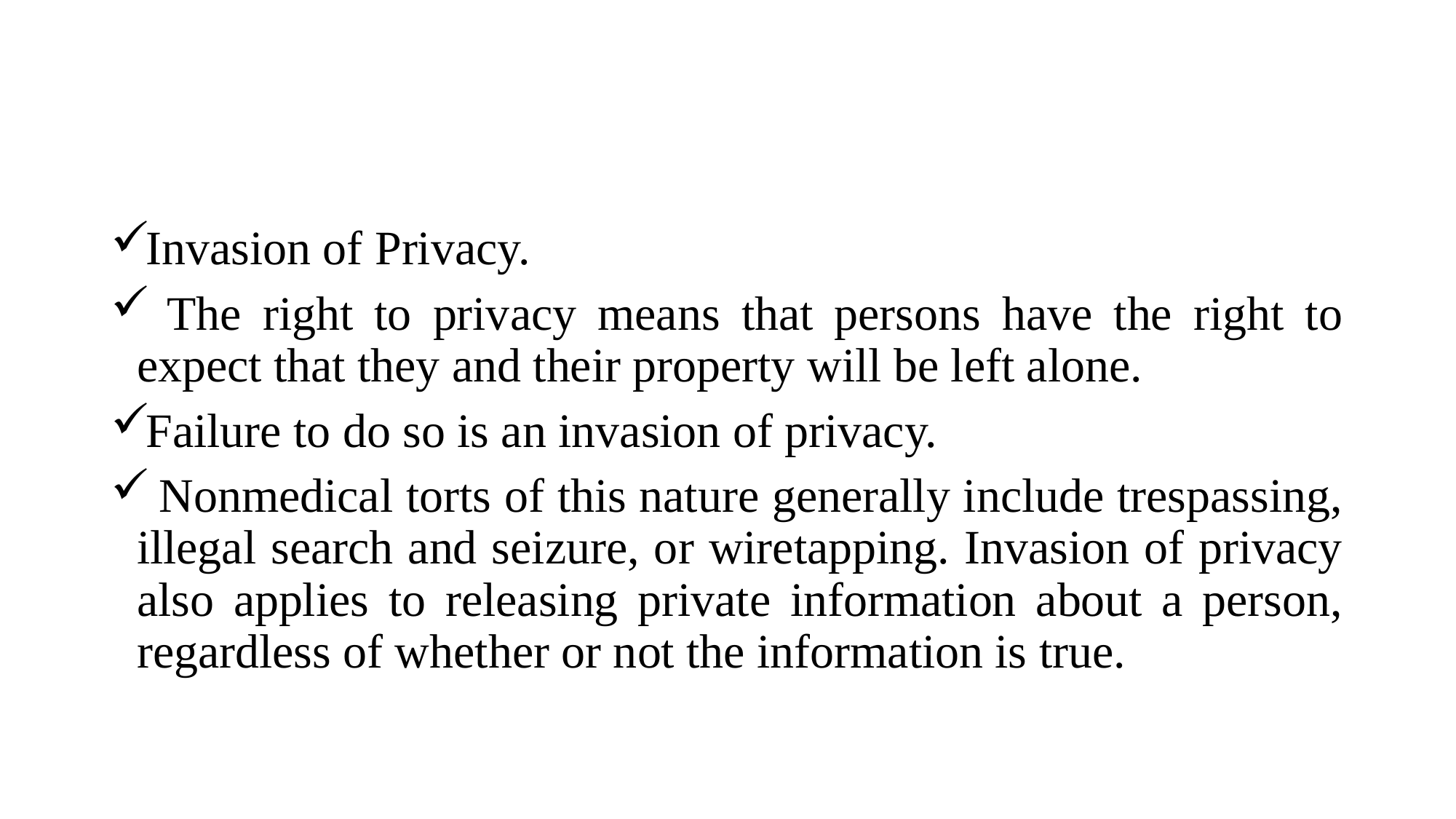

Invasion of Privacy.
 The right to privacy means that persons have the right to expect that they and their property will be left alone.
Failure to do so is an invasion of privacy.
 Nonmedical torts of this nature generally include trespassing, illegal search and seizure, or wiretapping. Invasion of privacy also applies to releasing private information about a person, regardless of whether or not the information is true.